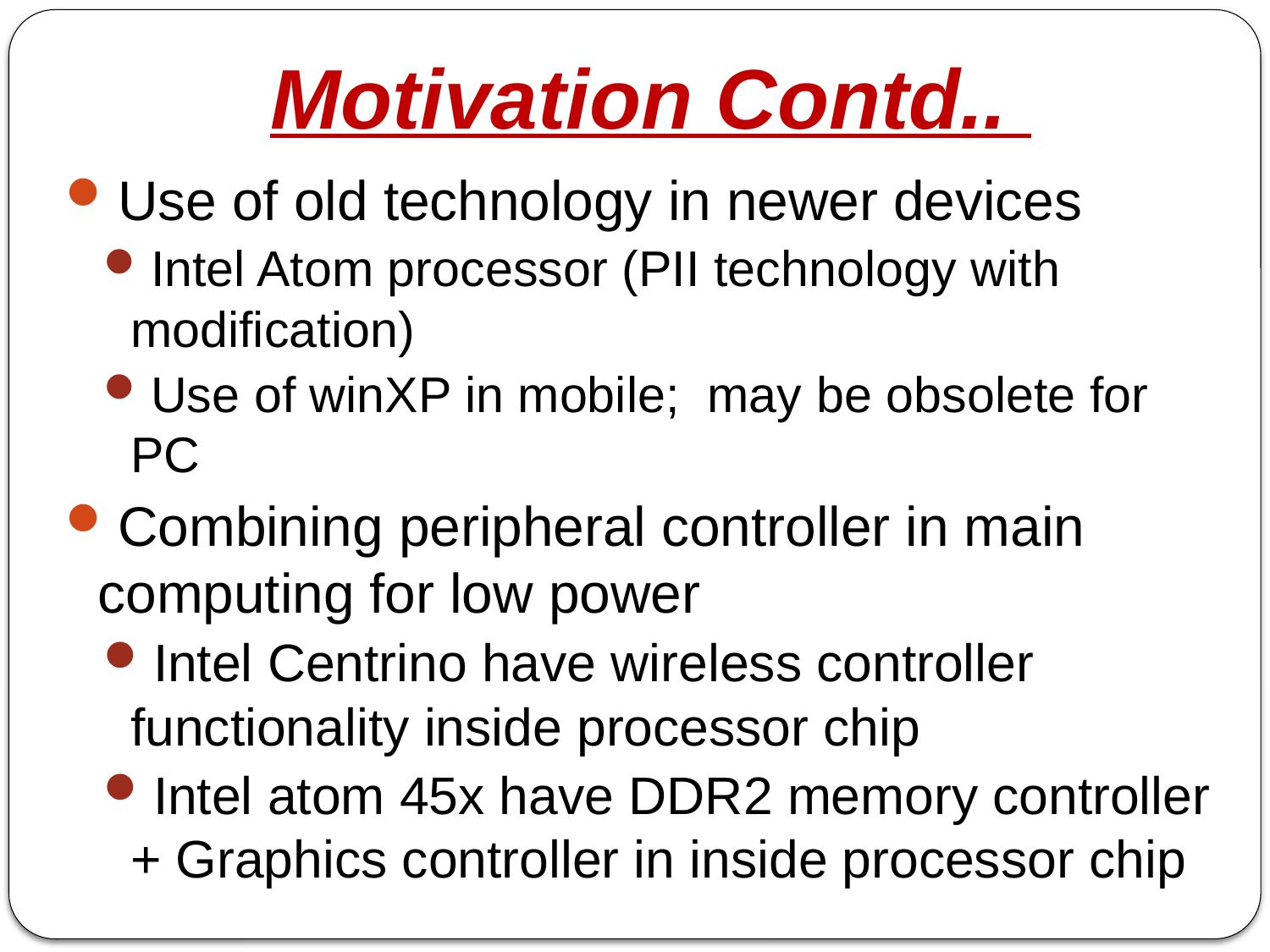

# Motivation Contd..
 Use of old technology in newer devices
 Intel Atom processor (PII technology with modification)
 Use of winXP in mobile;  may be obsolete for PC
 Combining peripheral controller in main computing for low power
 Intel Centrino have wireless controller functionality inside processor chip
 Intel atom 45x have DDR2 memory controller + Graphics controller in inside processor chip